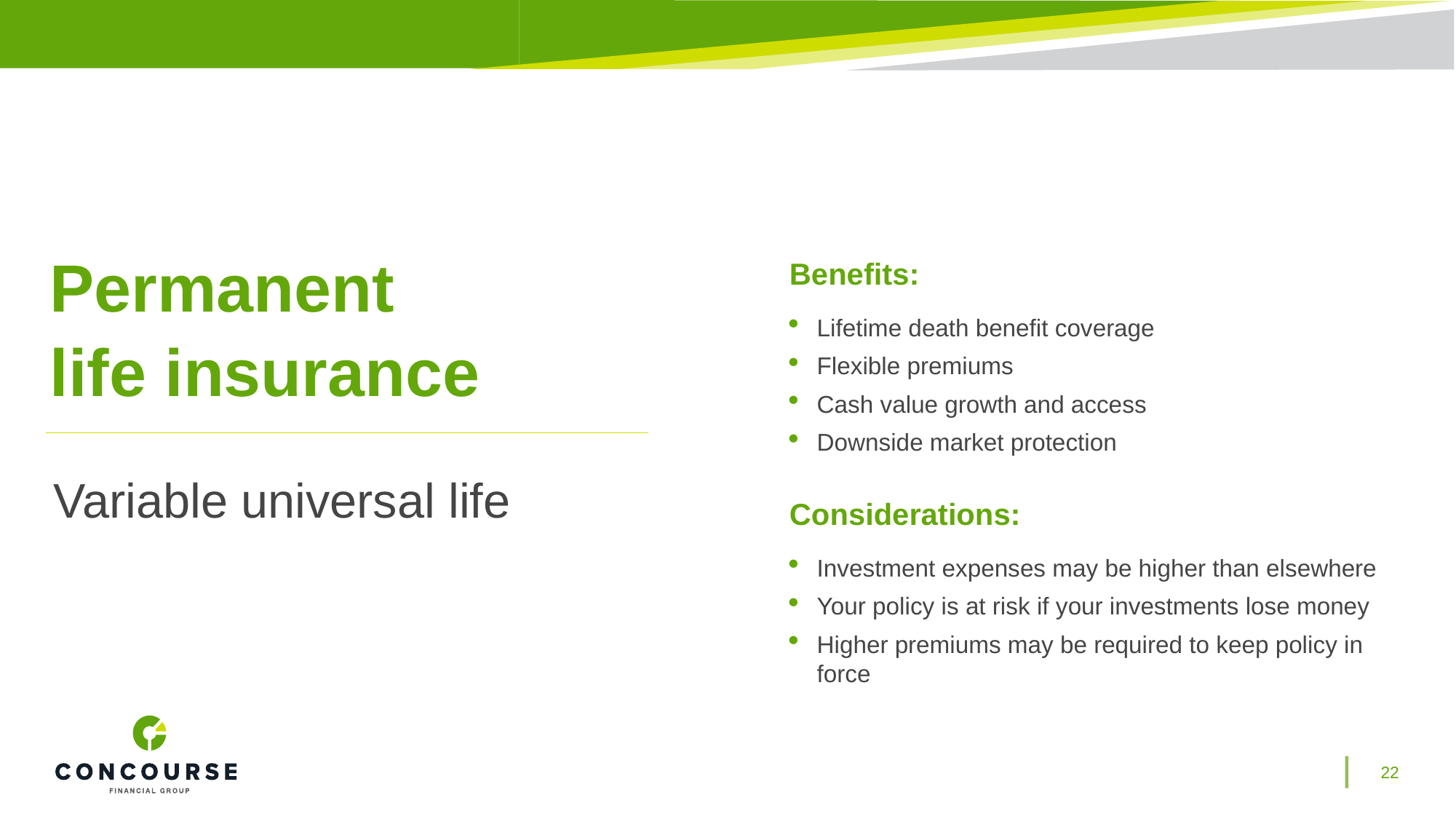

Benefits:
Lifetime death benefit coverage
Flexible premiums
Cash value growth and access
Downside market protection
Considerations:
Investment expenses may be higher than elsewhere
Your policy is at risk if your investments lose money
Higher premiums may be required to keep policy in force
Permanent
life insurance
Variable universal life